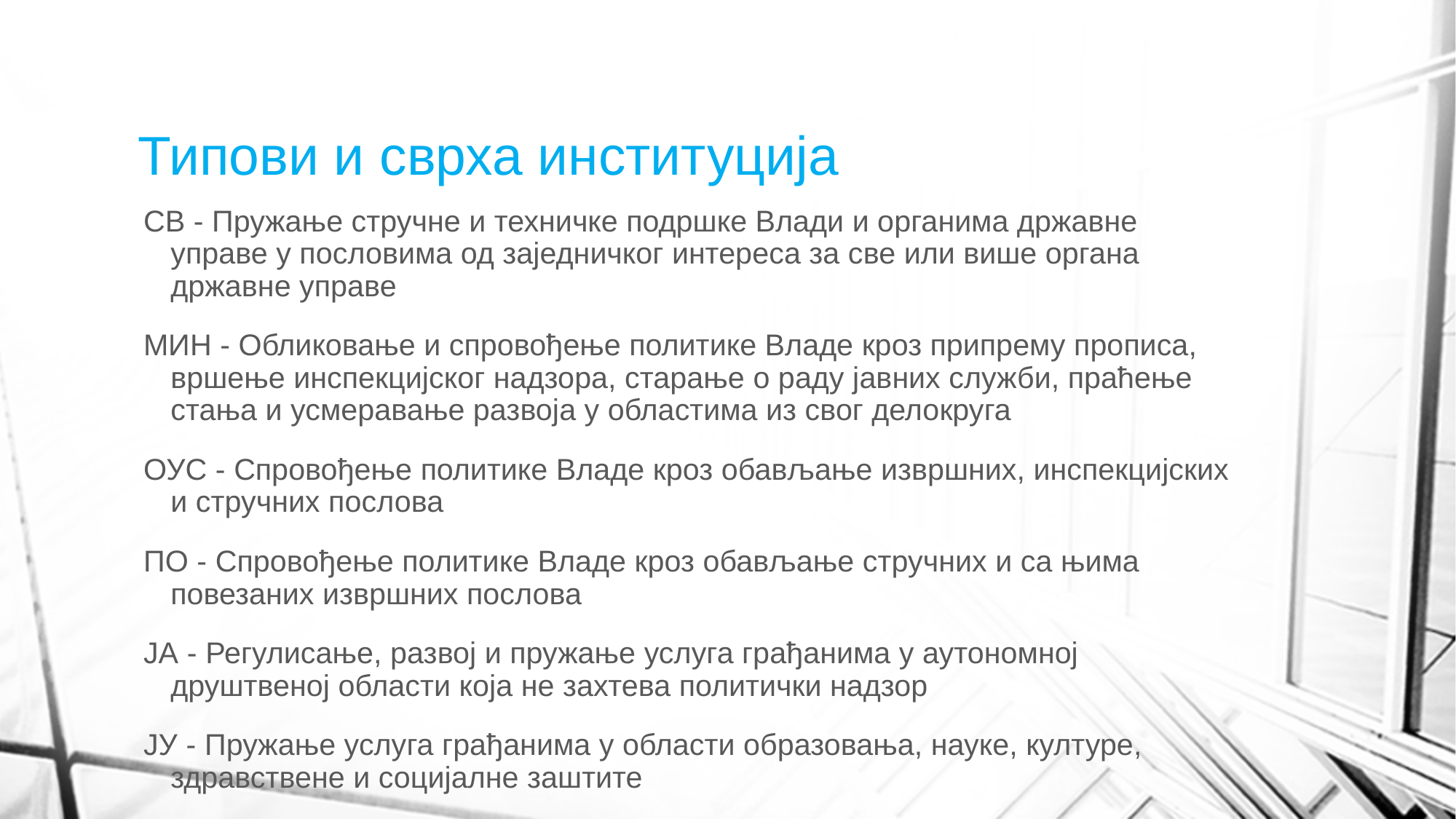

# Типови и сврха институција
СВ - Пружање стручне и техничке подршке Влади и органима државне управе у пословима од заједничког интереса за све или више органа државне управе
МИН - Обликовање и спровођење политике Владе кроз припрему прописа, вршење инспекцијског надзора, старање о раду јавних служби, праћење стања и усмеравање развоја у областима из свог делокруга
ОУС - Спровођење политике Владе кроз обављање извршних, инспекцијских и стручних послова
ПО - Спровођење политике Владе кроз обављање стручних и са њима повезаних извршних послова
ЈА - Регулисање, развој и пружање услуга грађанима у аутономној друштвеној области која не захтева политички надзор
ЈУ - Пружање услуга грађанима у области образовања, науке, културе, здравствене и социјалне заштите